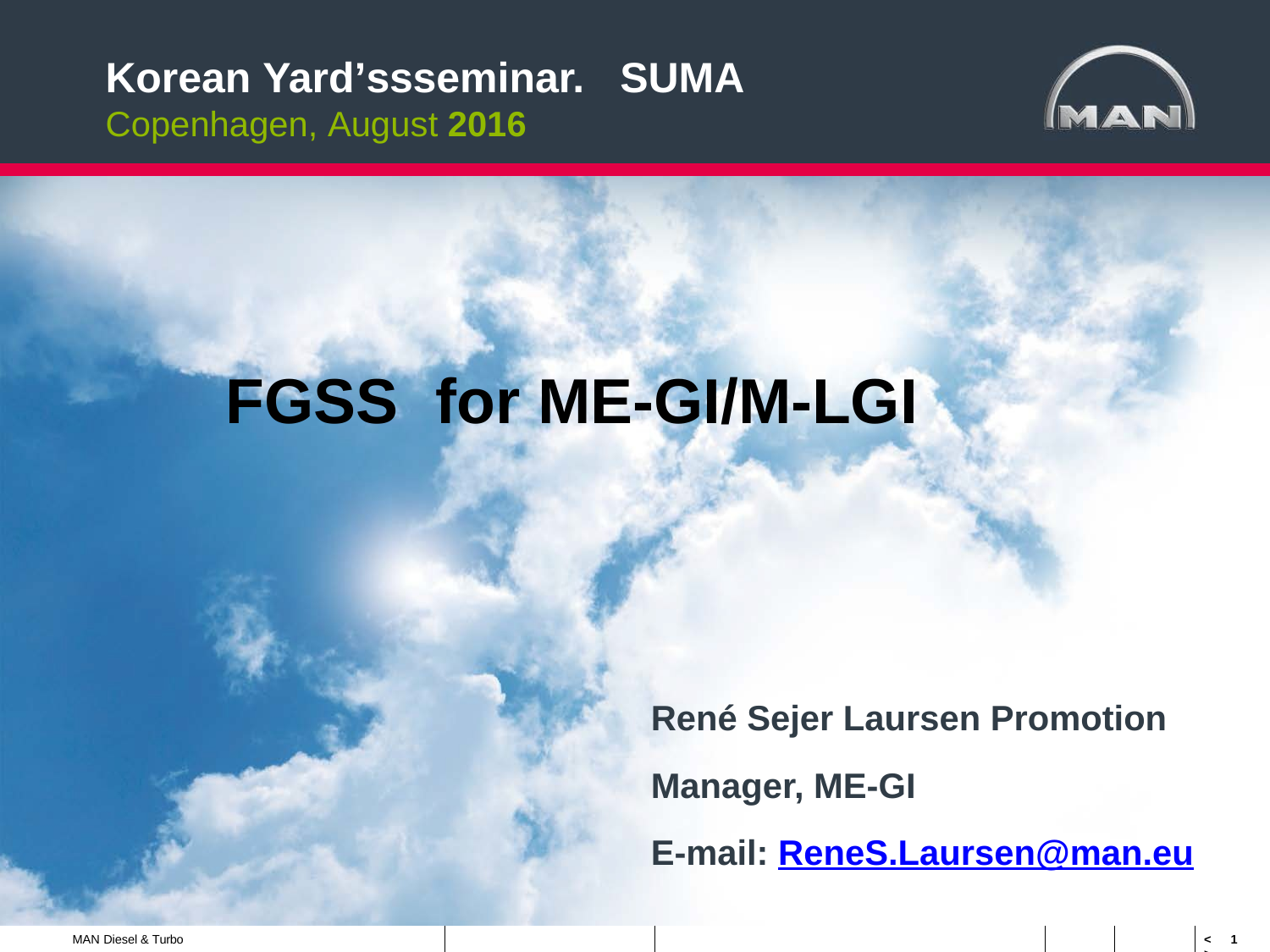

# Korean Yard’ssseminar.   SUMA Copenhagen, August 2016

FGSS	for ME-GI/M-LGI
René Sejer Laursen Promotion Manager, ME-GI

E-mail: ReneS.Laursen@man.eu
MAN Diesel & Turbo
<	1	>